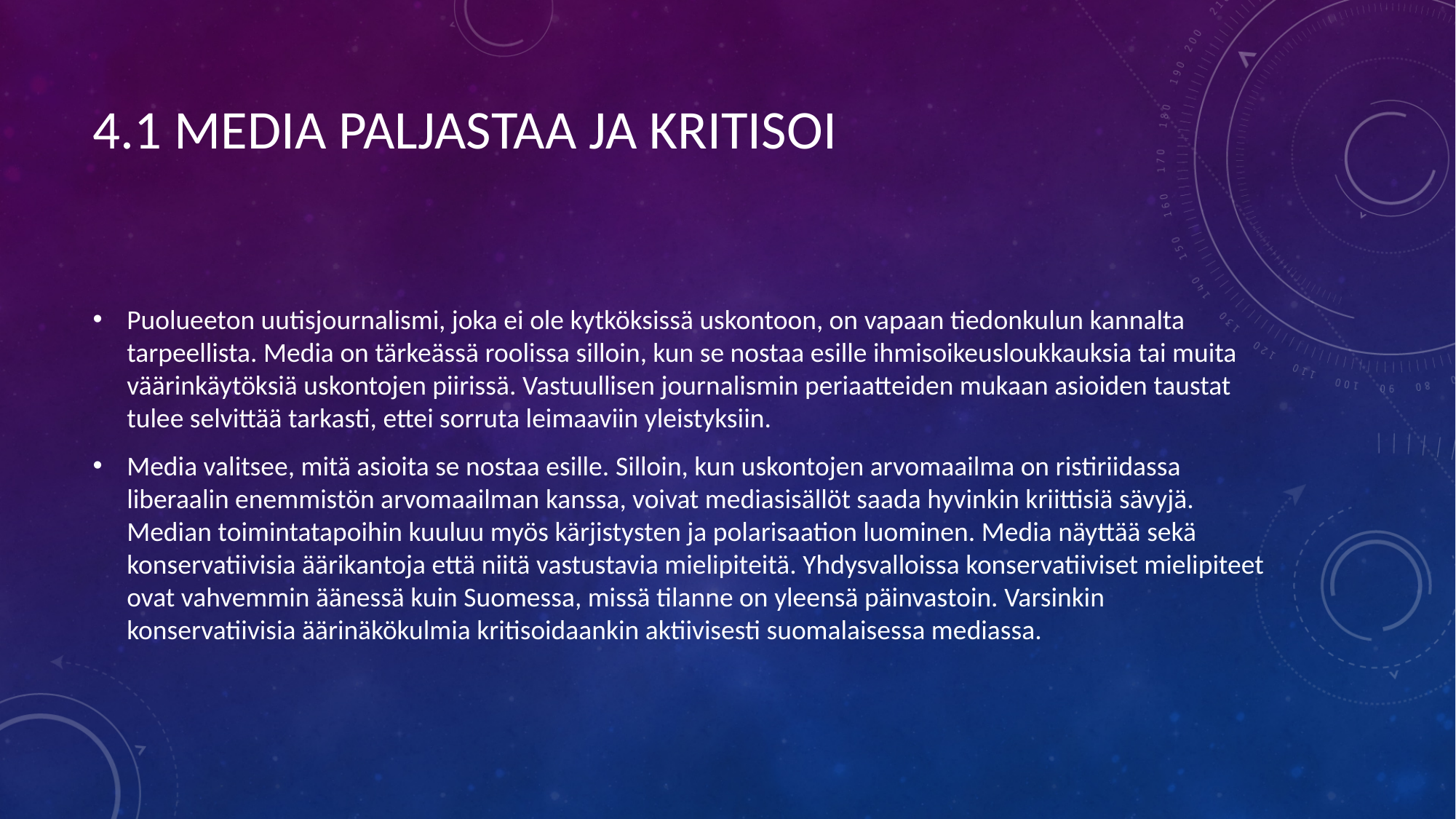

# 4.1 Media paljastaa ja kritisoi
Puolueeton uutisjournalismi, joka ei ole kytköksissä uskontoon, on vapaan tiedonkulun kannalta tarpeellista. Media on tärkeässä roolissa silloin, kun se nostaa esille ihmisoikeusloukkauksia tai muita väärinkäytöksiä uskontojen piirissä. Vastuullisen journalismin periaatteiden mukaan asioiden taustat tulee selvittää tarkasti, ettei sorruta leimaaviin yleistyksiin.
Media valitsee, mitä asioita se nostaa esille. Silloin, kun uskontojen arvomaailma on ristiriidassa liberaalin enemmistön arvomaailman kanssa, voivat mediasisällöt saada hyvinkin kriittisiä sävyjä. Median toimintatapoihin kuuluu myös kärjistysten ja polarisaation luominen. Media näyttää sekä konservatiivisia äärikantoja että niitä vastustavia mielipiteitä. Yhdysvalloissa konservatiiviset mielipiteet ovat vahvemmin äänessä kuin Suomessa, missä tilanne on yleensä päinvastoin. Varsinkin konservatiivisia äärinäkökulmia kritisoidaankin aktiivisesti suomalaisessa mediassa.